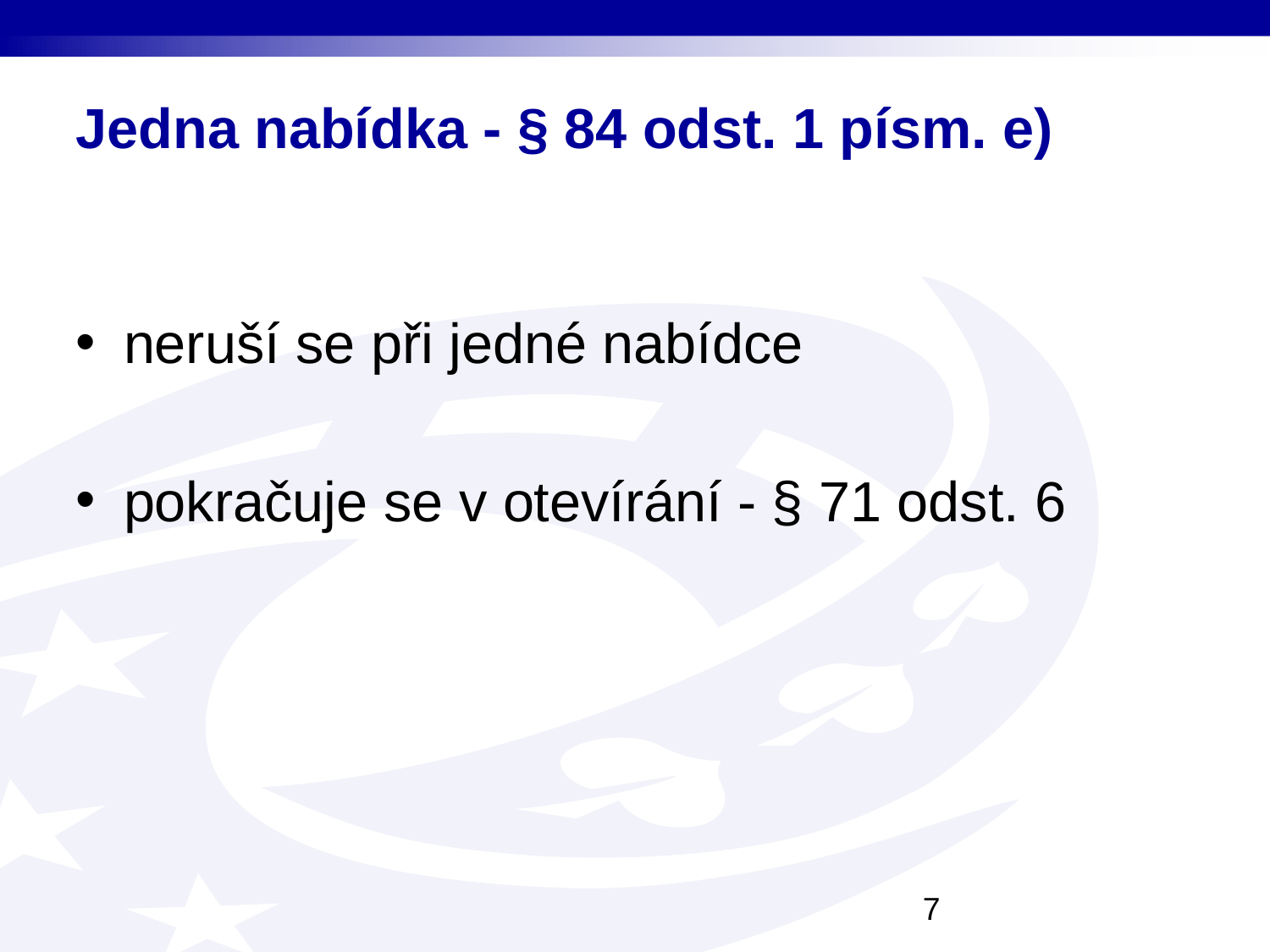

# Jedna nabídka - § 84 odst. 1 písm. e)

neruší se při jedné nabídce

pokračuje se v otevírání - § 71 odst. 6

7